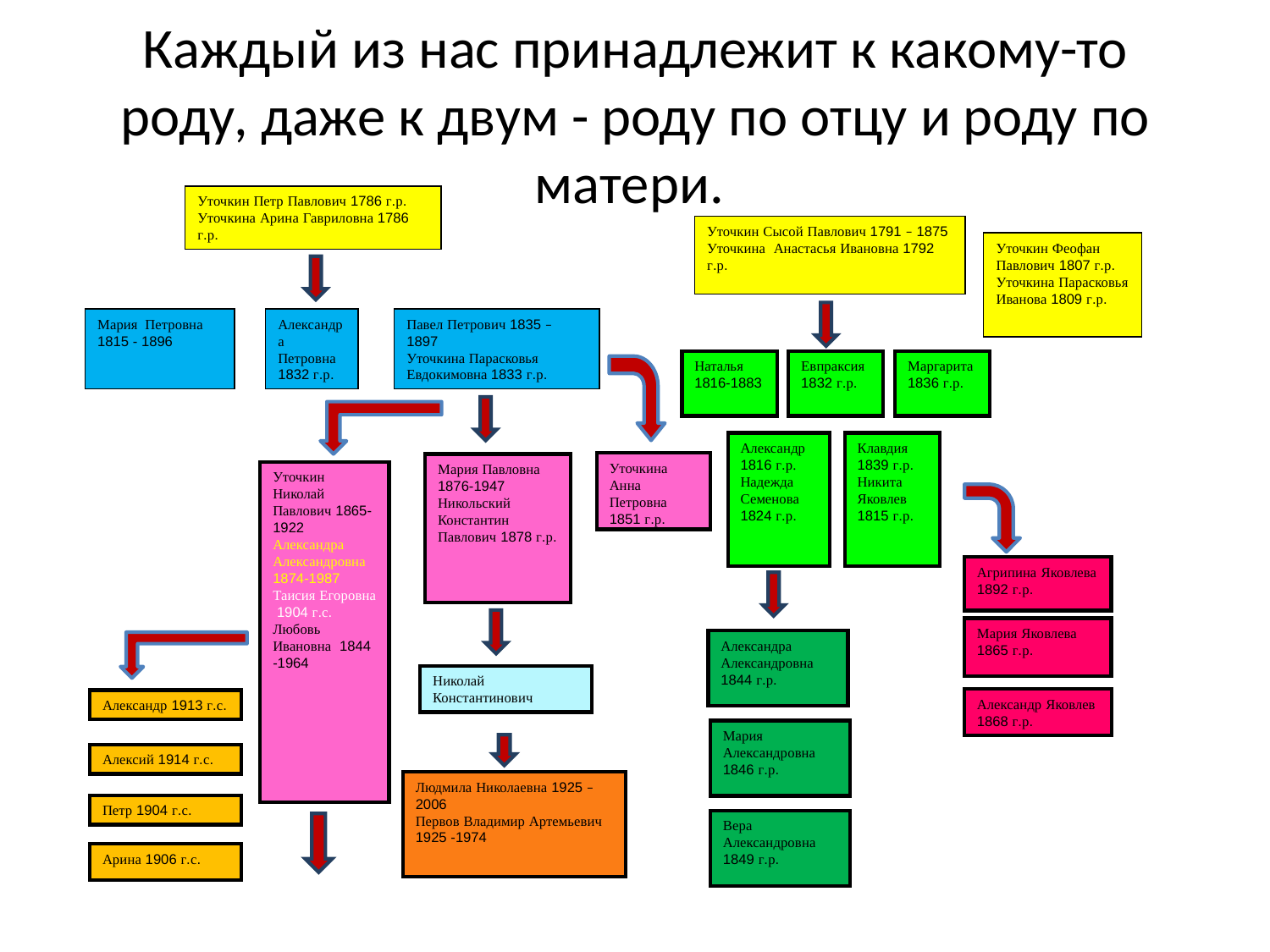

# Каждый из нас принадлежит к какому-то роду, даже к двум - роду по отцу и роду по матери.
Уточкин Петр Павлович 1786 г.р.
Уточкина Арина Гавриловна 1786 г.р.

Уточкин Сысой Павлович 1791 – 1875
Уточкина  Анастасья Ивановна 1792 г.р.

Уточкин Феофан Павлович 1807 г.р.
Уточкина Парасковья Иванова 1809 г.р.

Мария  Петровна 1815 - 1896
Александра Петровна 1832 г.р.
Павел Петрович 1835 – 1897
Уточкина Парасковья Евдокимовна 1833 г.р.

Наталья 1816-1883
Евпраксия 1832 г.р.
Маргарита 1836 г.р.

Александр 1816 г.р.
Надежда Семенова 1824 г.р.
Клавдия 1839 г.р.
Никита Яковлев 1815 г.р.
Уточкина Анна Петровна 1851 г.р.
Мария Павловна 1876-1947
Никольский Константин Павлович 1878 г.р.
Уточкин Николай Павлович 1865-1922
Александра Александровна 1874-1987
Таисия Егоровна  1904 г.с.
Любовь Ивановна  1844 -1964

Агрипина Яковлева 1892 г.р.

Мария Яковлева 1865 г.р.
Александра Александровна 1844 г.р.

Николай Константинович
Александр Яковлев 1868 г.р.
Александр 1913 г.с.
Мария Александровна 1846 г.р.

Алексий 1914 г.с.
Людмила Николаевна 1925 – 2006
Первов Владимир Артемьевич 1925 -1974
Петр 1904 г.с.
Вера Александровна 1849 г.р.

Арина 1906 г.с.